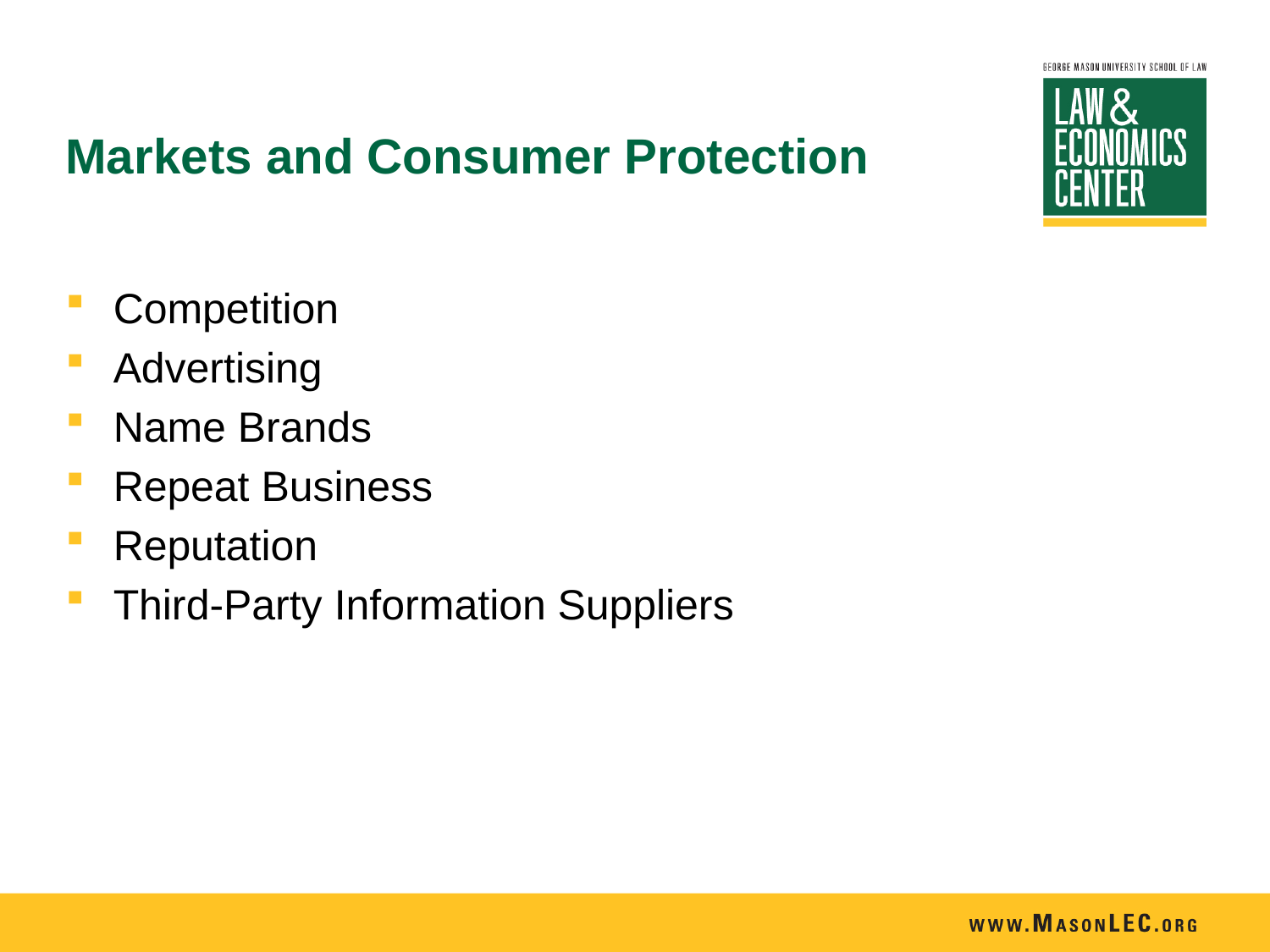

# Markets and Consumer Protection
Competition
Advertising
Name Brands
Repeat Business
Reputation
Third-Party Information Suppliers